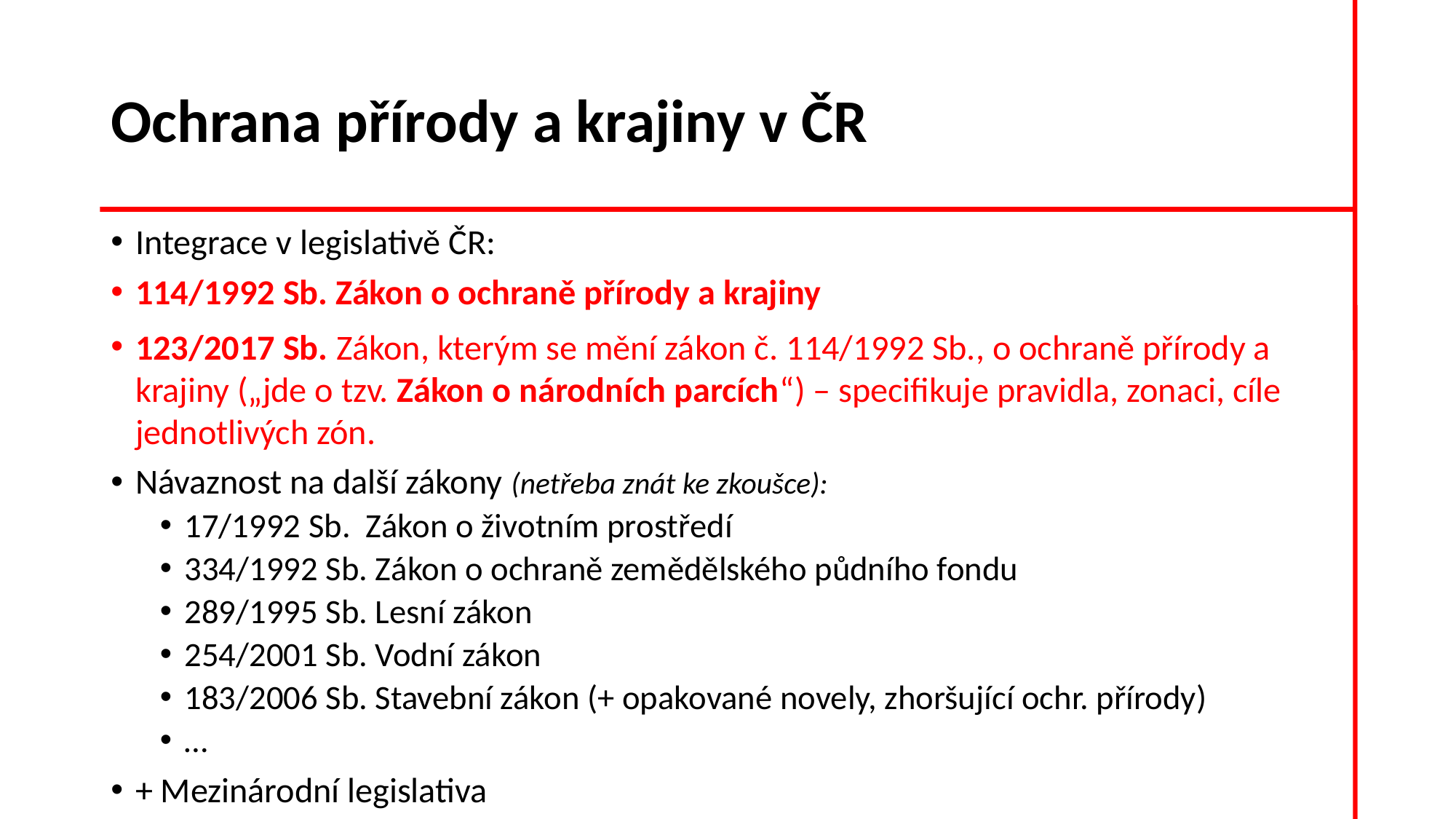

# Ochrana přírody a krajiny v ČR
Integrace v legislativě ČR:
114/1992 Sb. Zákon o ochraně přírody a krajiny
123/2017 Sb. Zákon, kterým se mění zákon č. 114/1992 Sb., o ochraně přírody a krajiny („jde o tzv. Zákon o národních parcích“) – specifikuje pravidla, zonaci, cíle jednotlivých zón.
Návaznost na další zákony (netřeba znát ke zkoušce):
17/1992 Sb.  Zákon o životním prostředí
334/1992 Sb. Zákon o ochraně zemědělského půdního fondu
289/1995 Sb. Lesní zákon
254/2001 Sb. Vodní zákon
183/2006 Sb. Stavební zákon (+ opakované novely, zhoršující ochr. přírody)
…
+ Mezinárodní legislativa